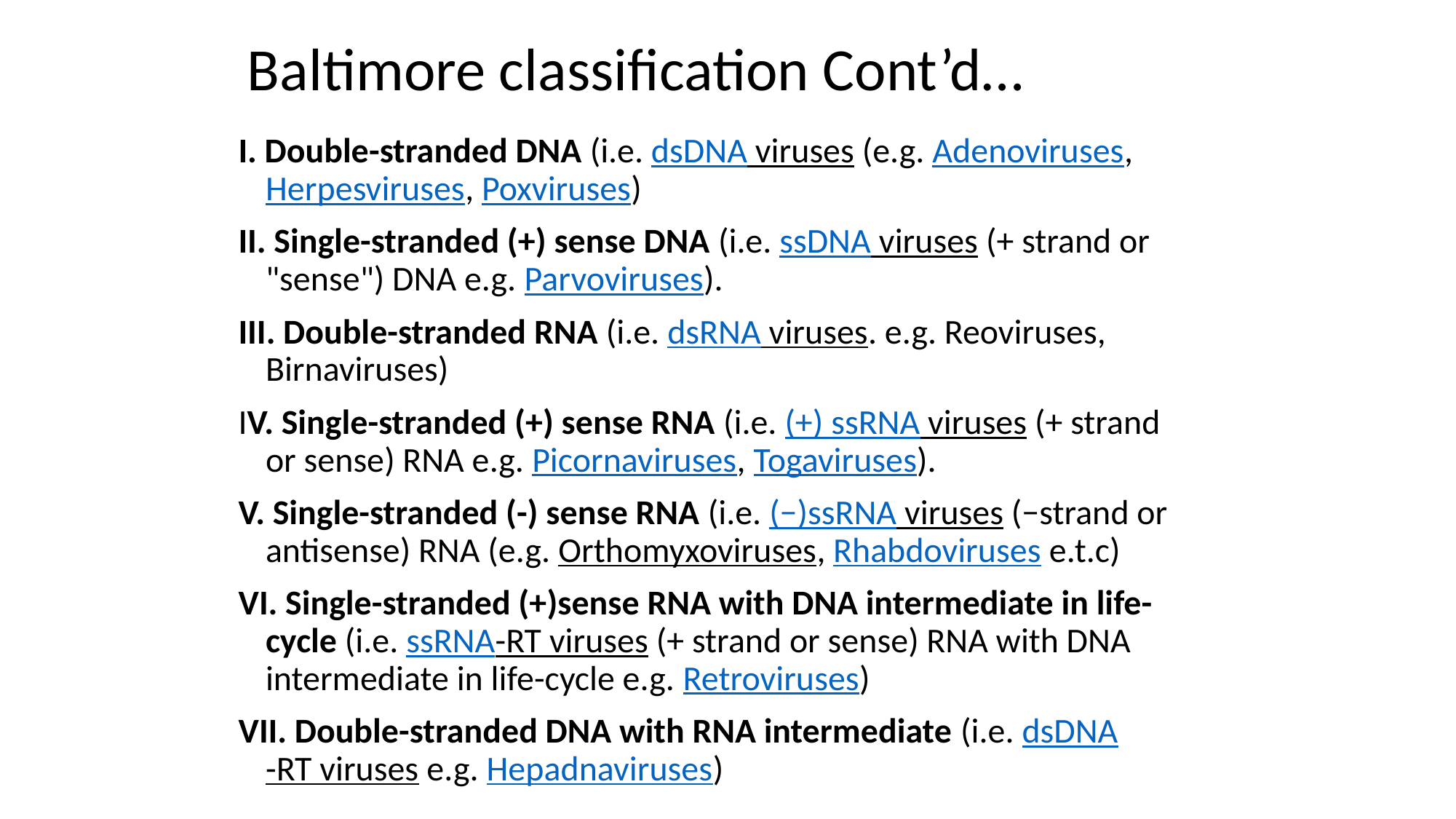

# Baltimore classification Cont’d…
I. Double-stranded DNA (i.e. dsDNA viruses (e.g. Adenoviruses, Herpesviruses, Poxviruses)
II. Single-stranded (+) sense DNA (i.e. ssDNA viruses (+ strand or "sense") DNA e.g. Parvoviruses).
III. Double-stranded RNA (i.e. dsRNA viruses. e.g. Reoviruses, Birnaviruses)
IV. Single-stranded (+) sense RNA (i.e. (+) ssRNA viruses (+ strand or sense) RNA e.g. Picornaviruses, Togaviruses).
V. Single-stranded (-) sense RNA (i.e. (−)ssRNA viruses (−strand or antisense) RNA (e.g. Orthomyxoviruses, Rhabdoviruses e.t.c)
VI. Single-stranded (+)sense RNA with DNA intermediate in life-cycle (i.e. ssRNA-RT viruses (+ strand or sense) RNA with DNA intermediate in life-cycle e.g. Retroviruses)
VII. Double-stranded DNA with RNA intermediate (i.e. dsDNA-RT viruses e.g. Hepadnaviruses)